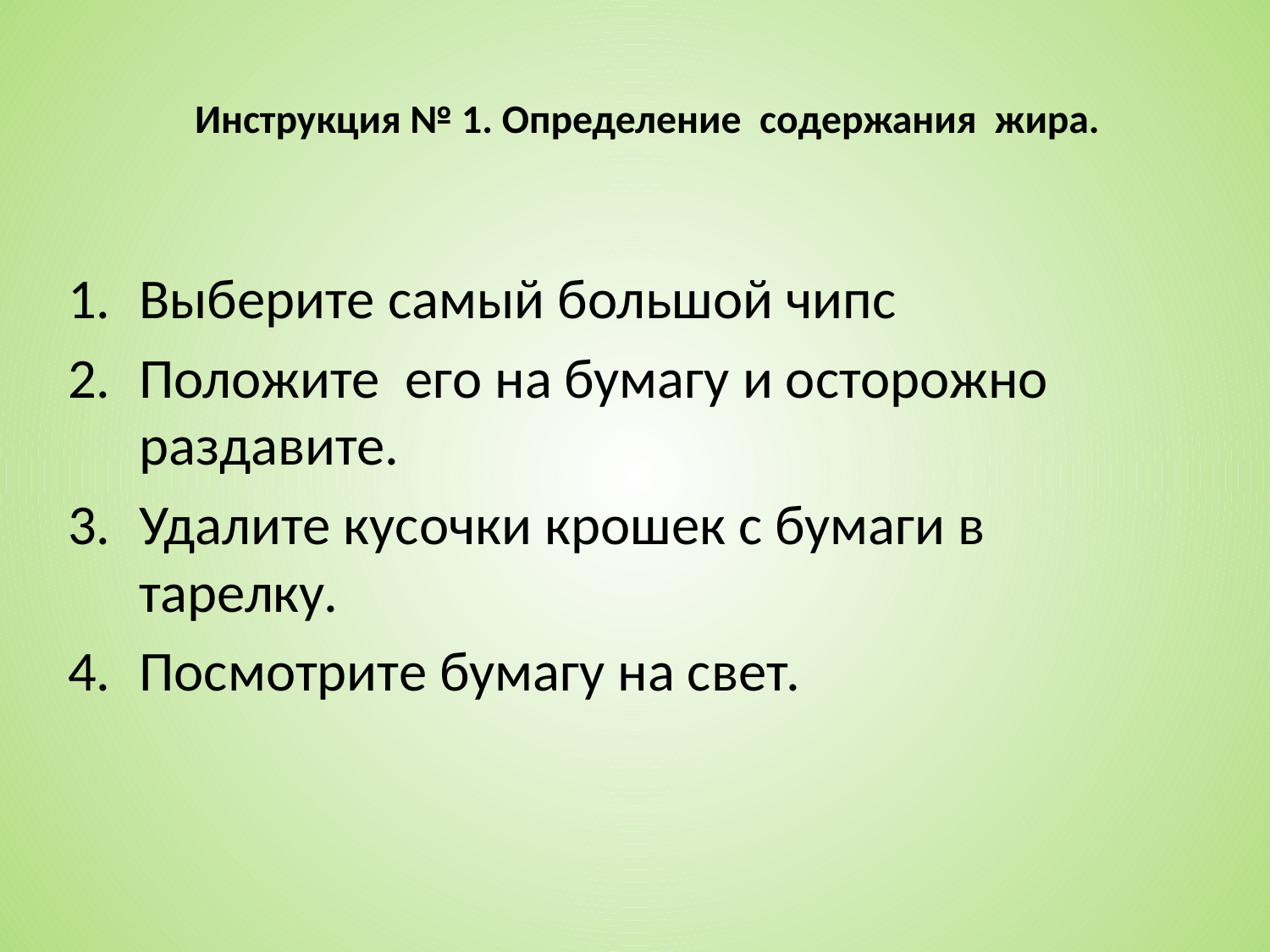

# Инструкция № 1. Определение  содержания  жира.
Выберите самый большой чипс
Положите  его на бумагу и осторожно раздавите.
Удалите кусочки крошек с бумаги в тарелку.
Посмотрите бумагу на свет.